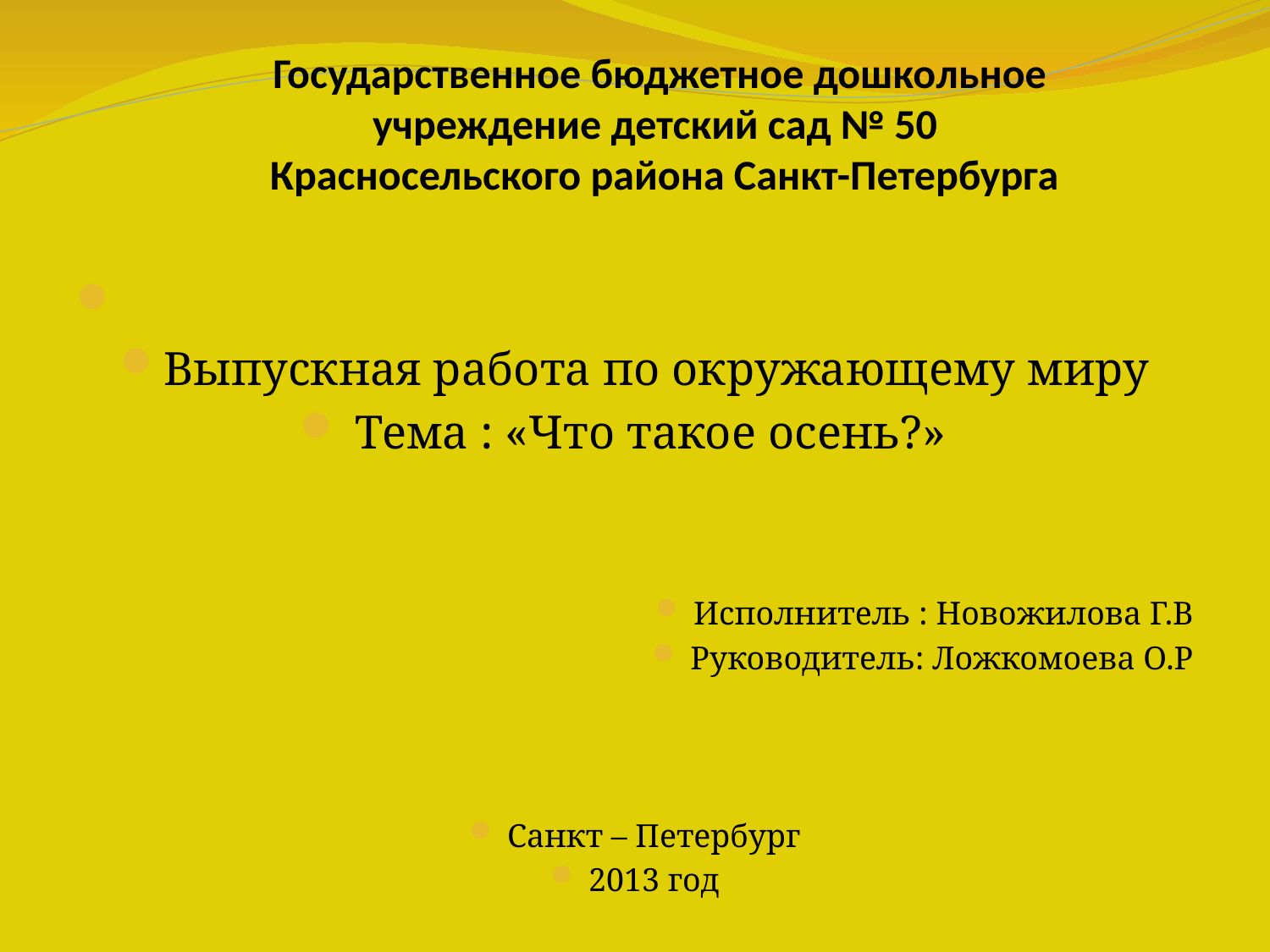

# Государственное бюджетное дошкольное учреждение детский сад № 50 Красносельского района Санкт-Петербурга

Выпускная работа по окружающему миру
 Тема : «Что такое осень?»

Исполнитель : Новожилова Г.В
Руководитель: Ложкомоева О.Р

Санкт – Петербург
2013 год